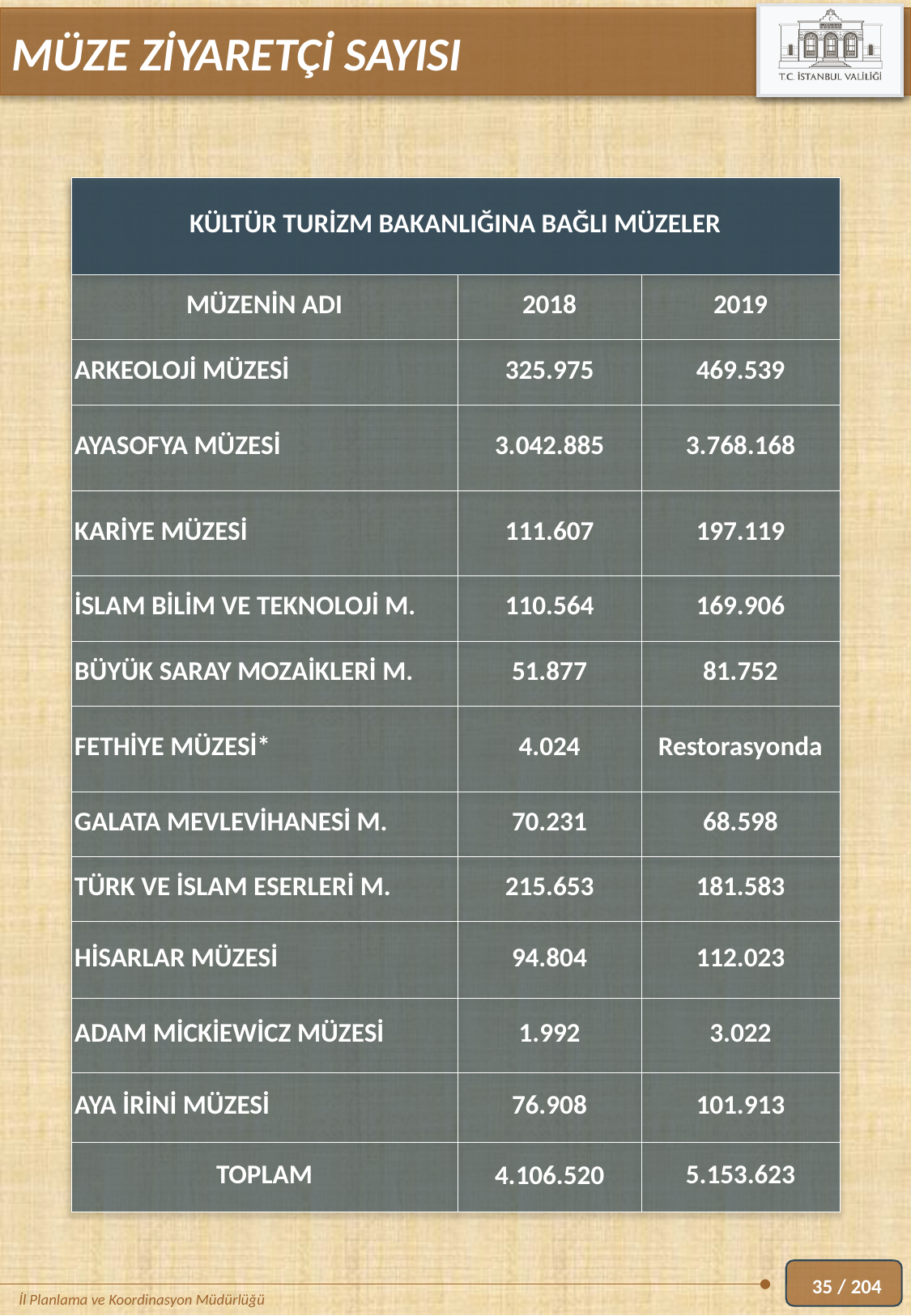

MÜZE ZİYARETÇİ SAYISI
| KÜLTÜR TURİZM BAKANLIĞINA BAĞLI MÜZELER |  |  |
| --- | --- | --- |
| MÜZENİN ADI | 2018 | 2019 |
| ARKEOLOJİ MÜZESİ | 325.975 | 469.539 |
| AYASOFYA MÜZESİ | 3.042.885 | 3.768.168 |
| KARİYE MÜZESİ | 111.607 | 197.119 |
| İSLAM BİLİM VE TEKNOLOJİ M. | 110.564 | 169.906 |
| BÜYÜK SARAY MOZAİKLERİ M. | 51.877 | 81.752 |
| FETHİYE MÜZESİ\* | 4.024 | Restorasyonda |
| GALATA MEVLEVİHANESİ M. | 70.231 | 68.598 |
| TÜRK VE İSLAM ESERLERİ M. | 215.653 | 181.583 |
| HİSARLAR MÜZESİ | 94.804 | 112.023 |
| ADAM MİCKİEWİCZ MÜZESİ | 1.992 | 3.022 |
| AYA İRİNİ MÜZESİ | 76.908 | 101.913 |
| TOPLAM | 4.106.520 | 5.153.623 |
35 / 204